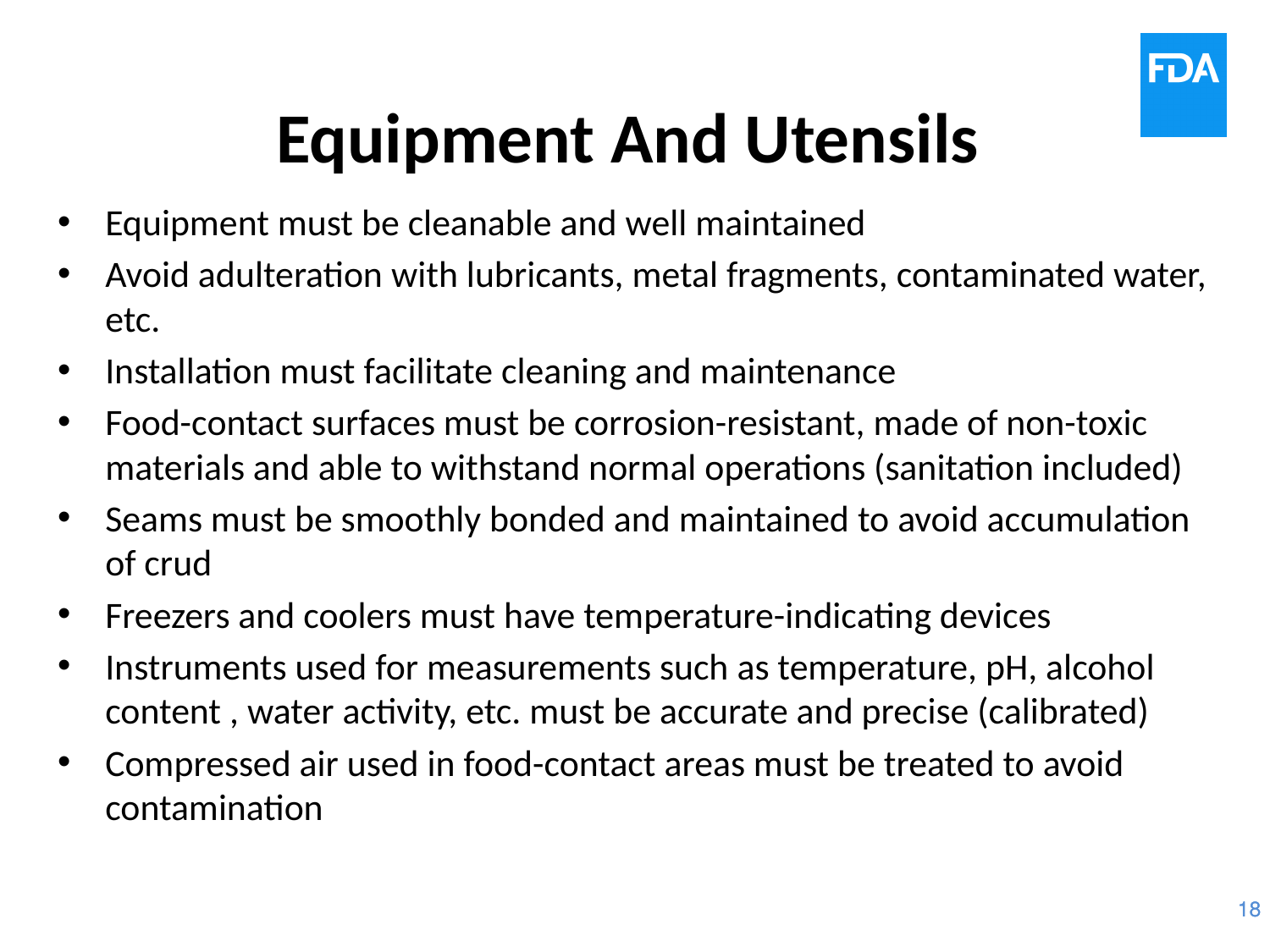

# Equipment And Utensils
Equipment must be cleanable and well maintained
Avoid adulteration with lubricants, metal fragments, contaminated water, etc.
Installation must facilitate cleaning and maintenance
Food-contact surfaces must be corrosion-resistant, made of non-toxic materials and able to withstand normal operations (sanitation included)
Seams must be smoothly bonded and maintained to avoid accumulation of crud
Freezers and coolers must have temperature-indicating devices
Instruments used for measurements such as temperature, pH, alcohol content , water activity, etc. must be accurate and precise (calibrated)
Compressed air used in food-contact areas must be treated to avoid contamination